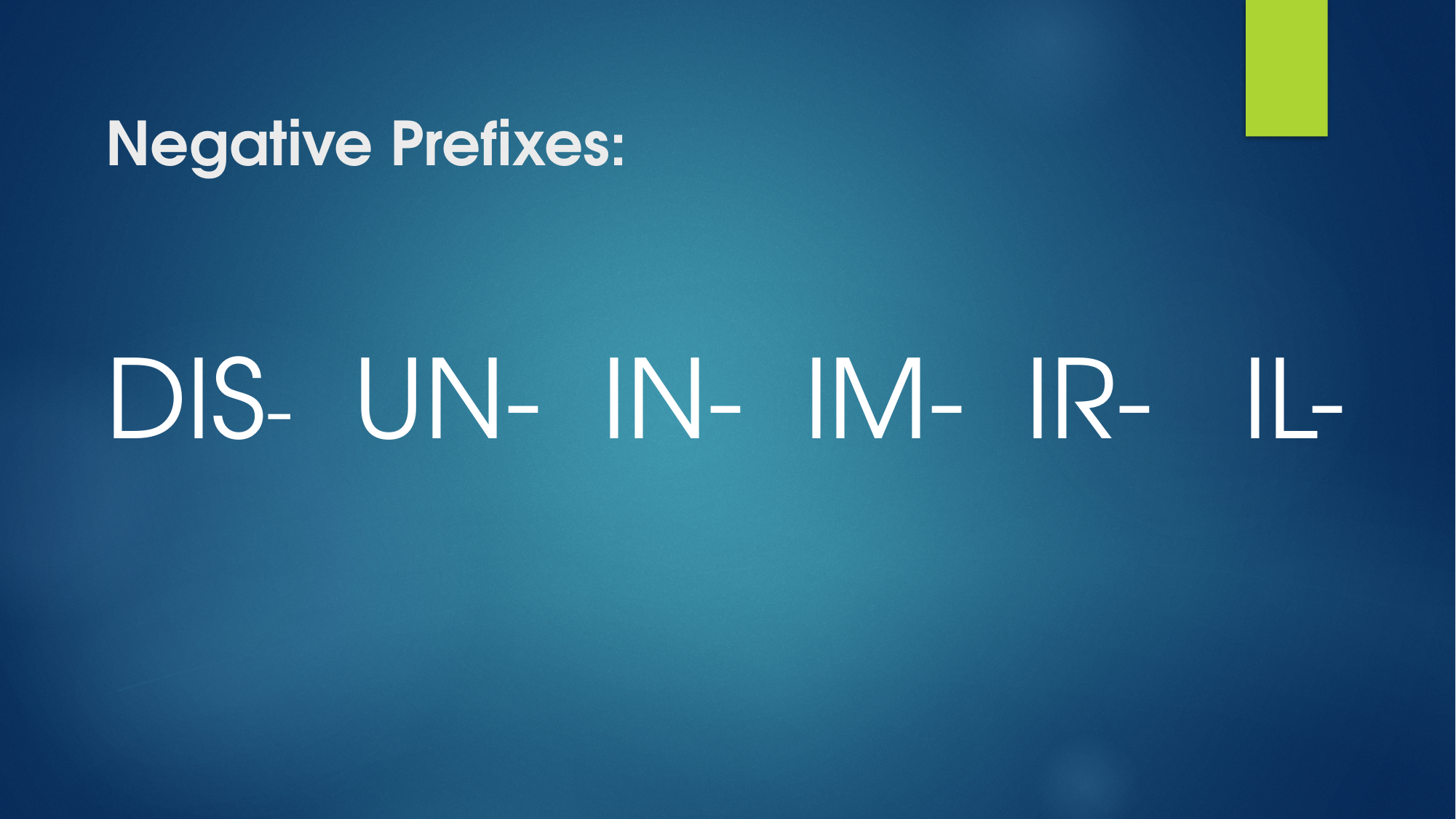

# Negative Prefixes:
dis-  un-  in-  im-  ir-   il-